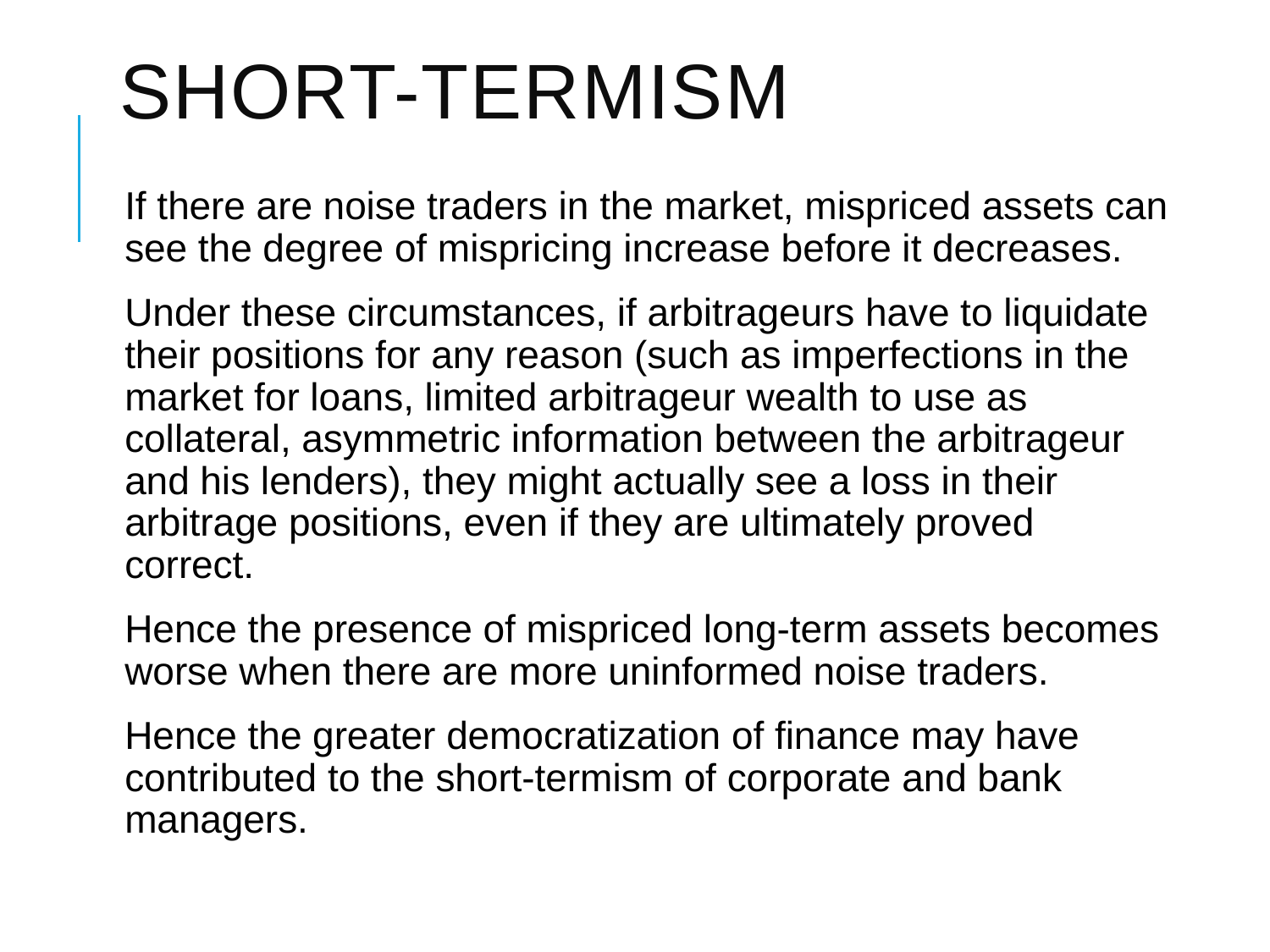

# Short-termism
If there are noise traders in the market, mispriced assets can see the degree of mispricing increase before it decreases.
Under these circumstances, if arbitrageurs have to liquidate their positions for any reason (such as imperfections in the market for loans, limited arbitrageur wealth to use as collateral, asymmetric information between the arbitrageur and his lenders), they might actually see a loss in their arbitrage positions, even if they are ultimately proved correct.
Hence the presence of mispriced long-term assets becomes worse when there are more uninformed noise traders.
Hence the greater democratization of finance may have contributed to the short-termism of corporate and bank managers.